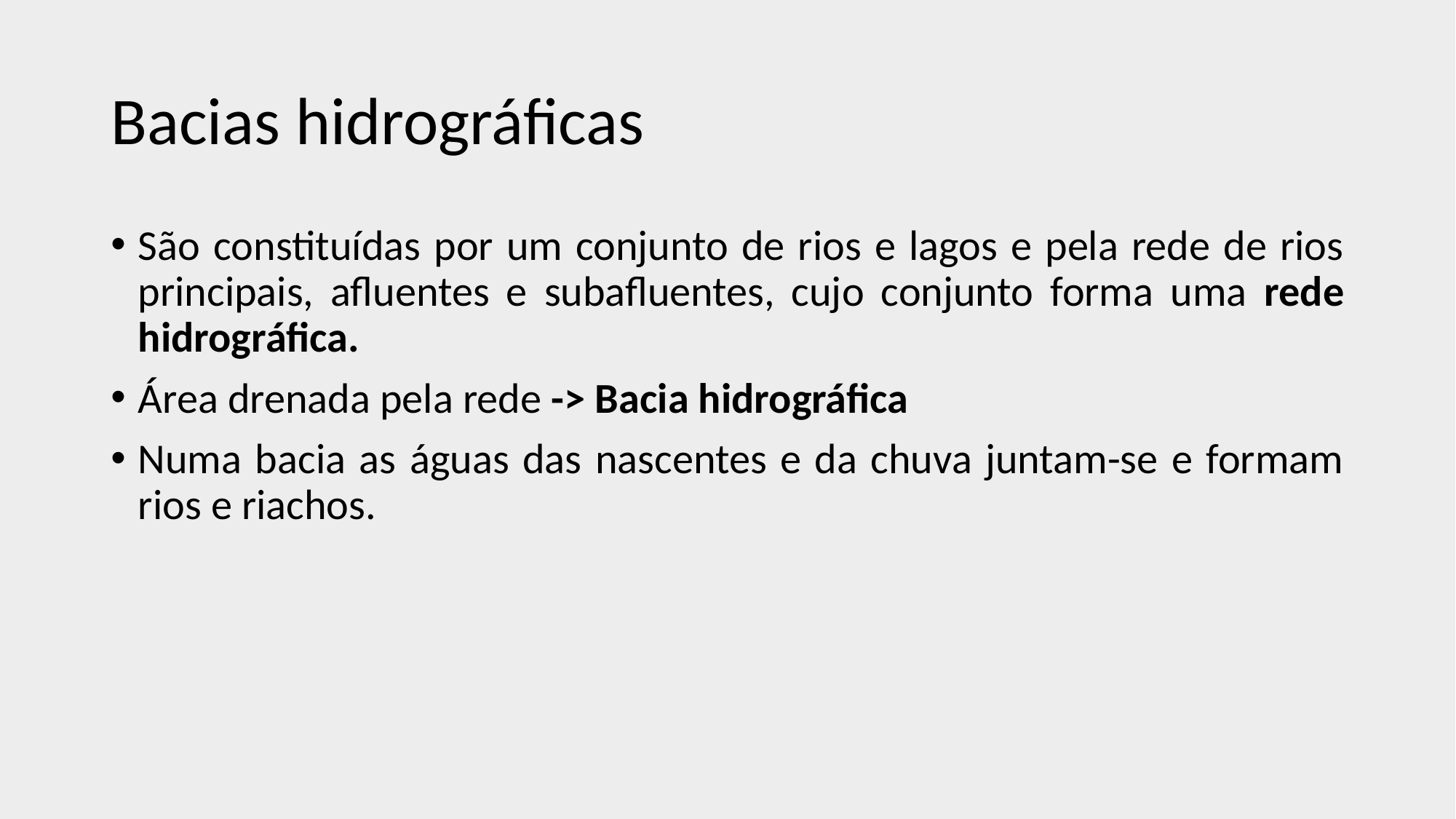

# Bacias hidrográficas
São constituídas por um conjunto de rios e lagos e pela rede de rios principais, afluentes e subafluentes, cujo conjunto forma uma rede hidrográfica.
Área drenada pela rede -> Bacia hidrográfica
Numa bacia as águas das nascentes e da chuva juntam-se e formam rios e riachos.